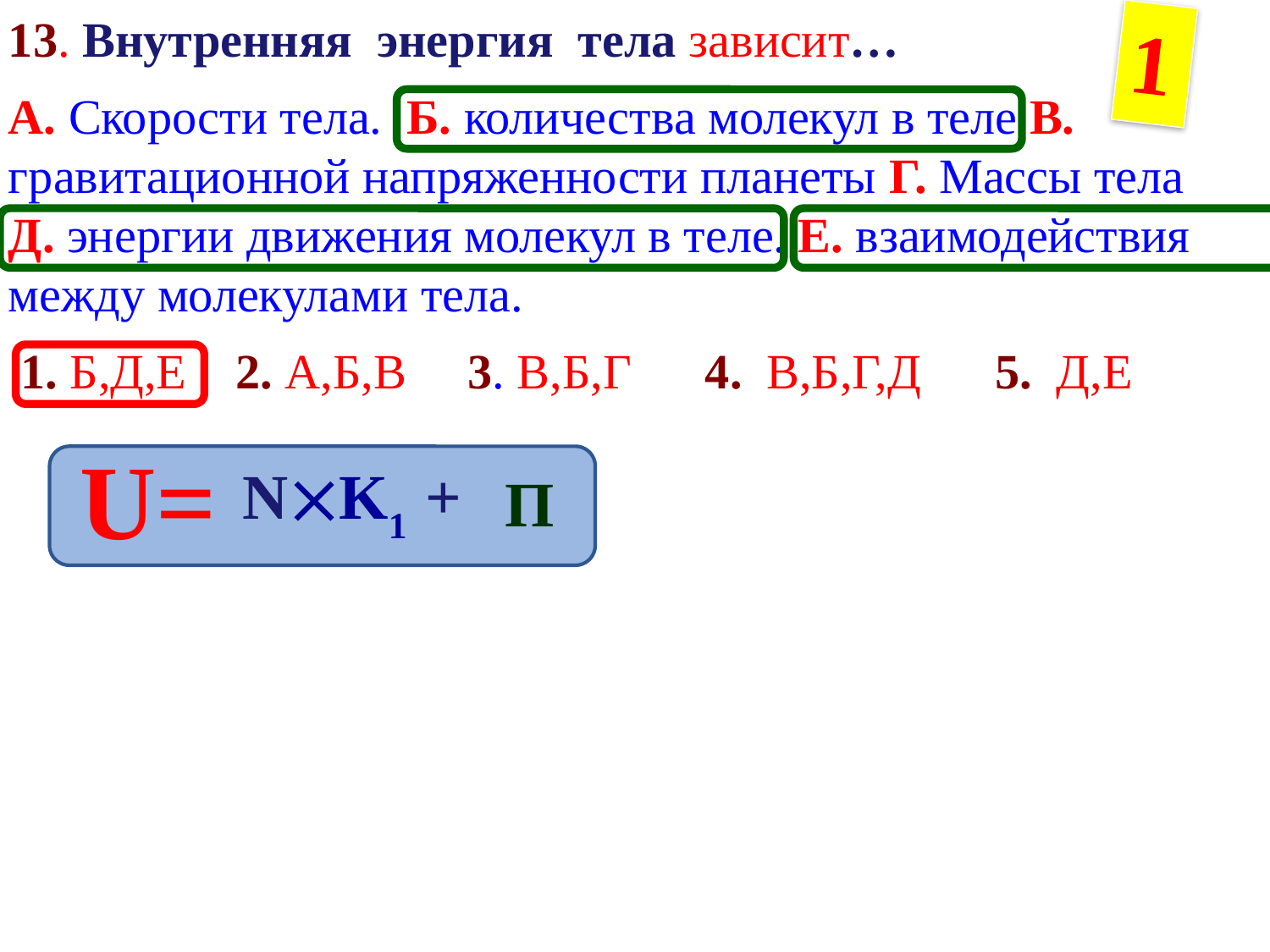

13. Внутренняя  энергия  тела зависит…
А. Скорости тела.  Б. количества молекул в теле В.  гравитационной напряженности планеты Г. Массы тела    Д. энергии движения молекул в теле. Е. взаимодействия между молекулами тела.
 1. Б,Д,Е    2. А,Б,В     3. В,Б,Г      4.  В,Б,Г,Д      5.  Д,Е
1

 U=

 N×K1  +
 П